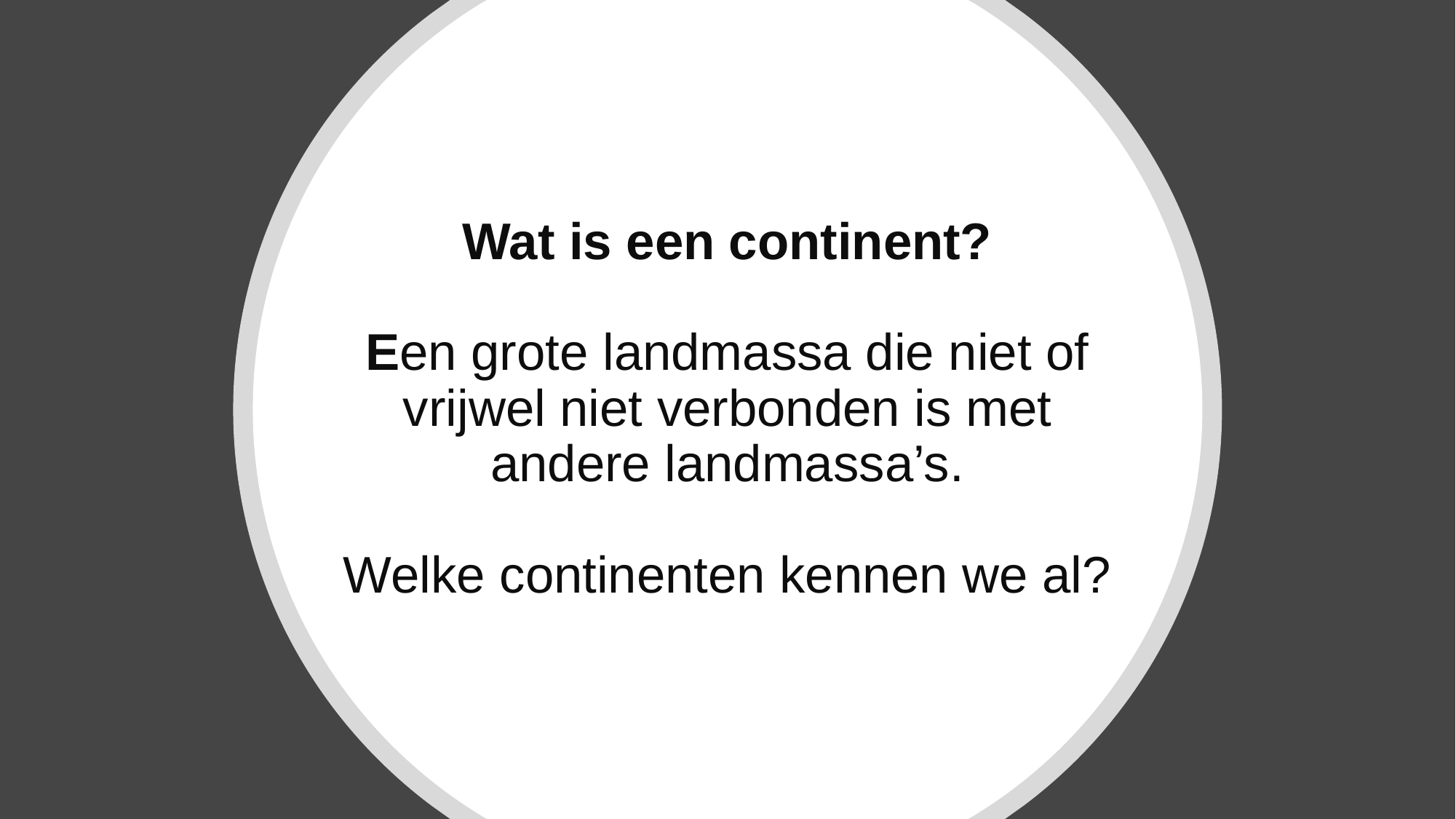

# Wat is een continent? Een grote landmassa die niet of vrijwel niet verbonden is met andere landmassa’s. Welke continenten kennen we al?